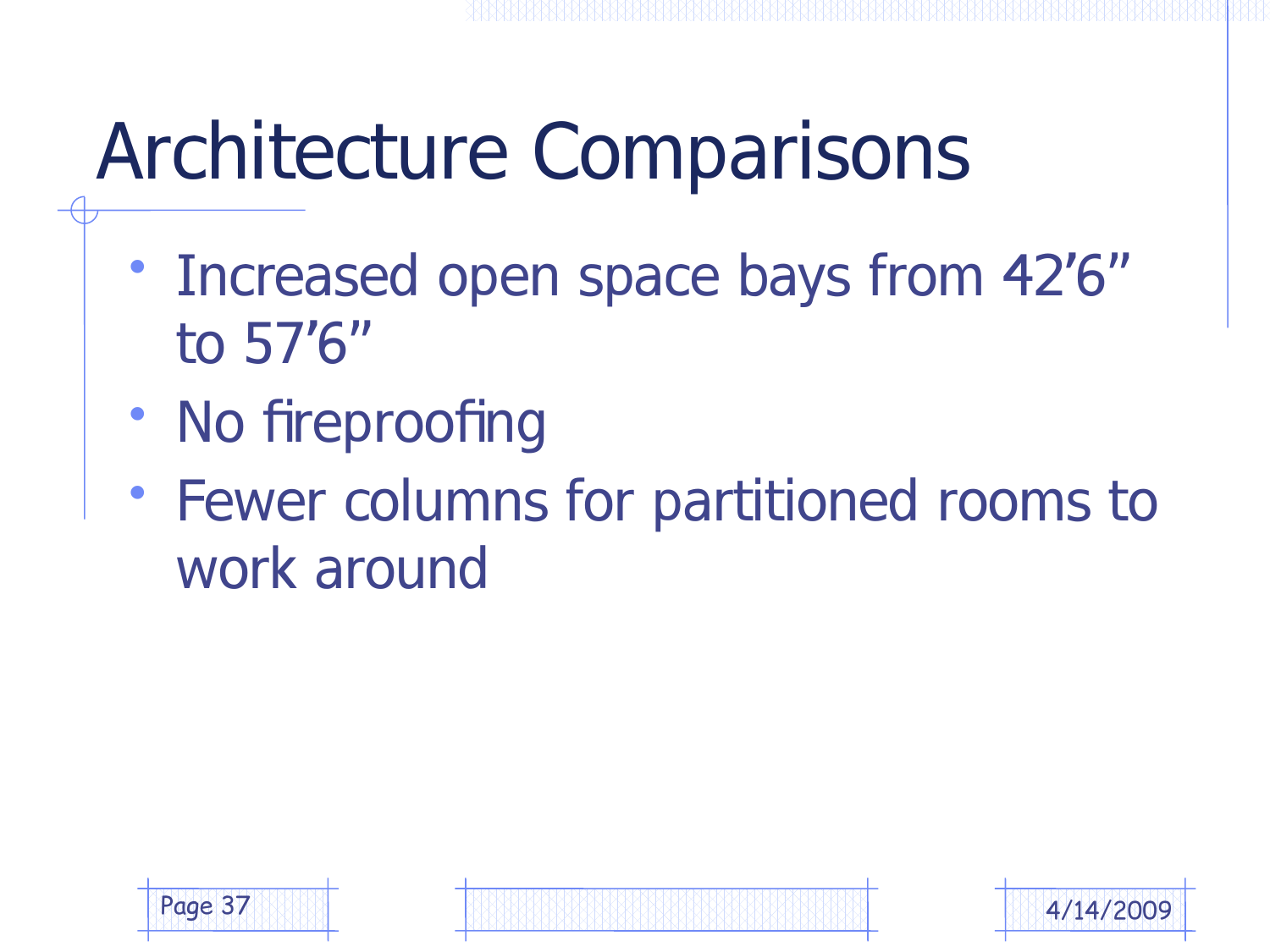

# Architecture Comparisons
Increased open space bays from 42’6” to 57’6”
No fireproofing
Fewer columns for partitioned rooms to work around

Page 37
4/14/2009